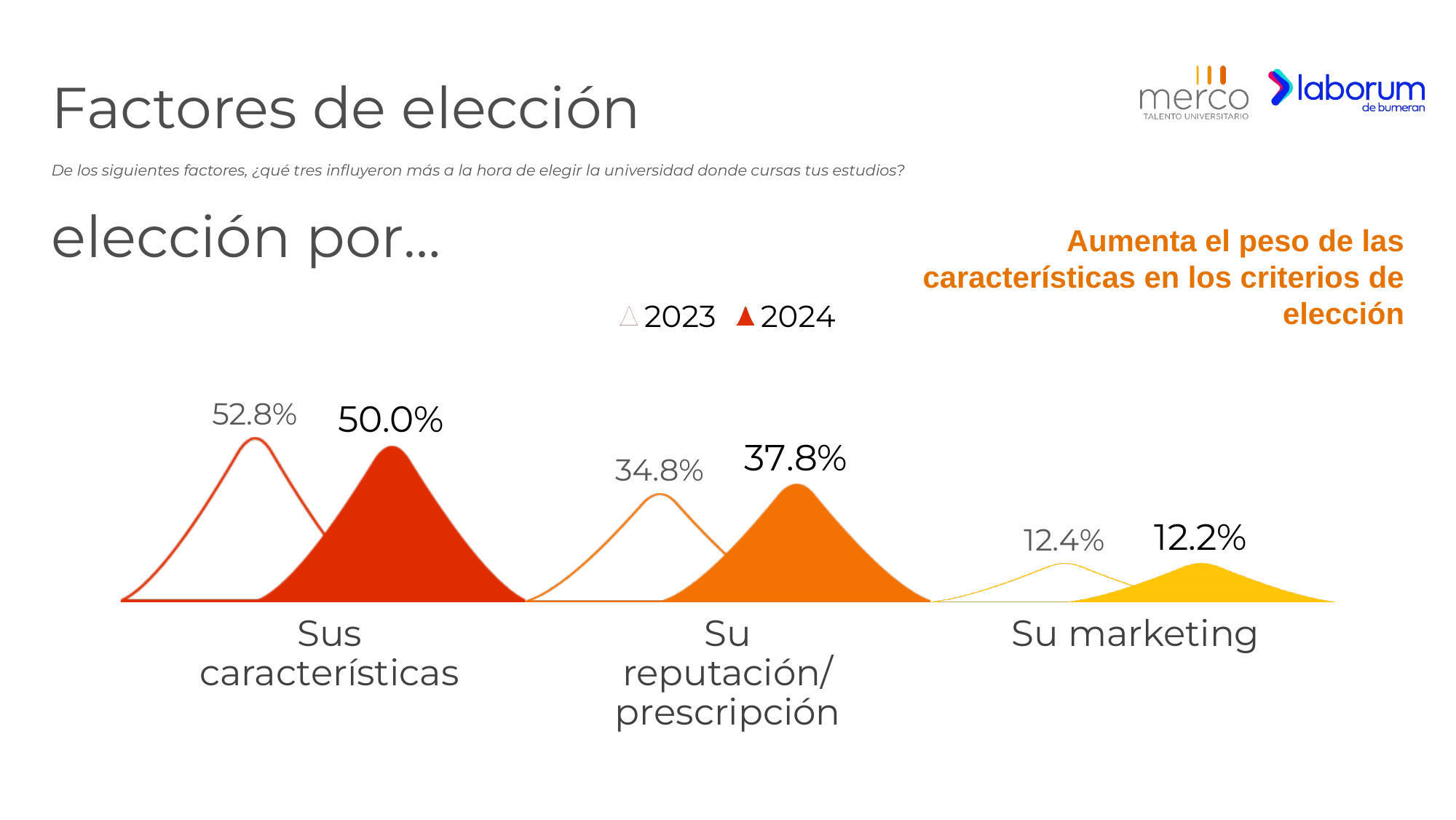

# Factores de elección
De los siguientes factores, ¿qué tres influyeron más a la hora de elegir la universidad donde cursas tus estudios?
elección por…
Aumenta el peso de las características en los criterios de elección

### Chart

| Category | 2023 | 2024 |
|---|---|---|
| Caracteristicas | 52.8 | 49.98824359275805 |
| Reputacion | 34.8 | 37.78509287561721 |
| Marketing | 12.4 | 12.226663531624734 |
Sus características
Su marketing
Su reputación/ prescripción